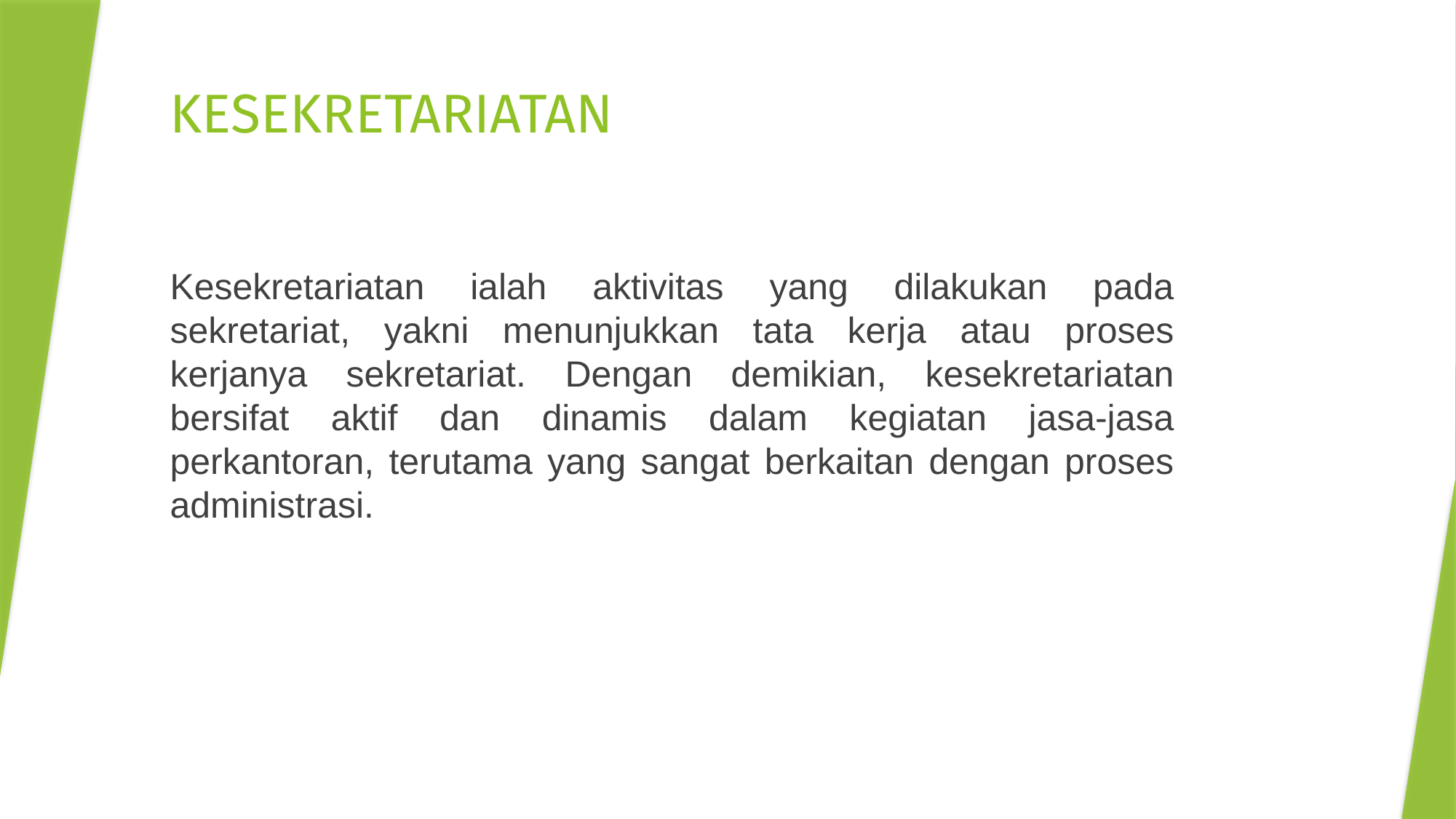

# KESEKRETARIATAN
Kesekretariatan ialah aktivitas yang dilakukan pada sekretariat, yakni menunjukkan tata kerja atau proses kerjanya sekretariat. Dengan demikian, kesekretariatan bersifat aktif dan dinamis dalam kegiatan jasa-jasa perkantoran, terutama yang sangat berkaitan dengan proses administrasi.